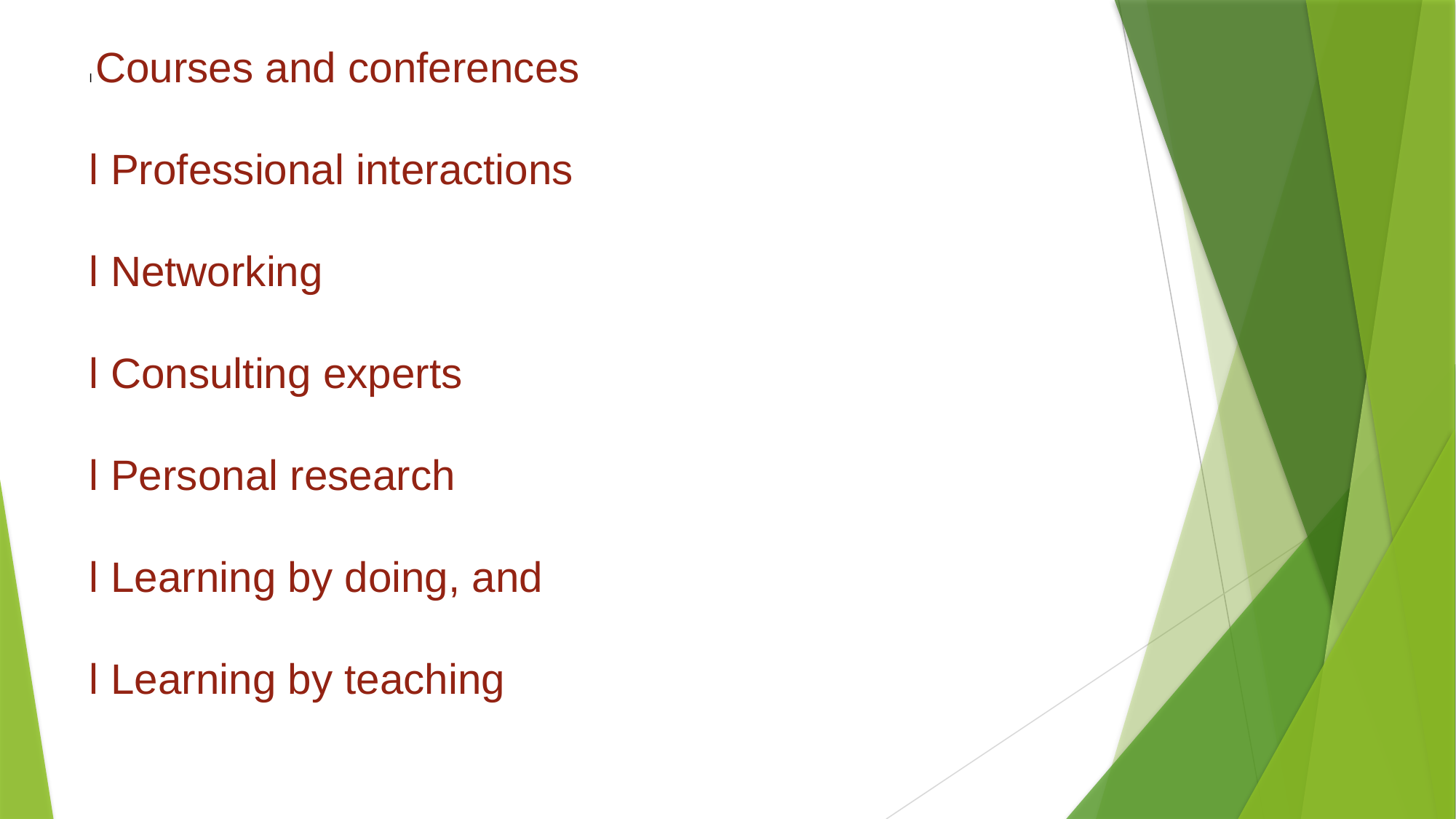

l Courses and conferences

l Professional interactions

l Networking

l Consulting experts

l Personal research

l Learning by doing, and

l Learning by teaching